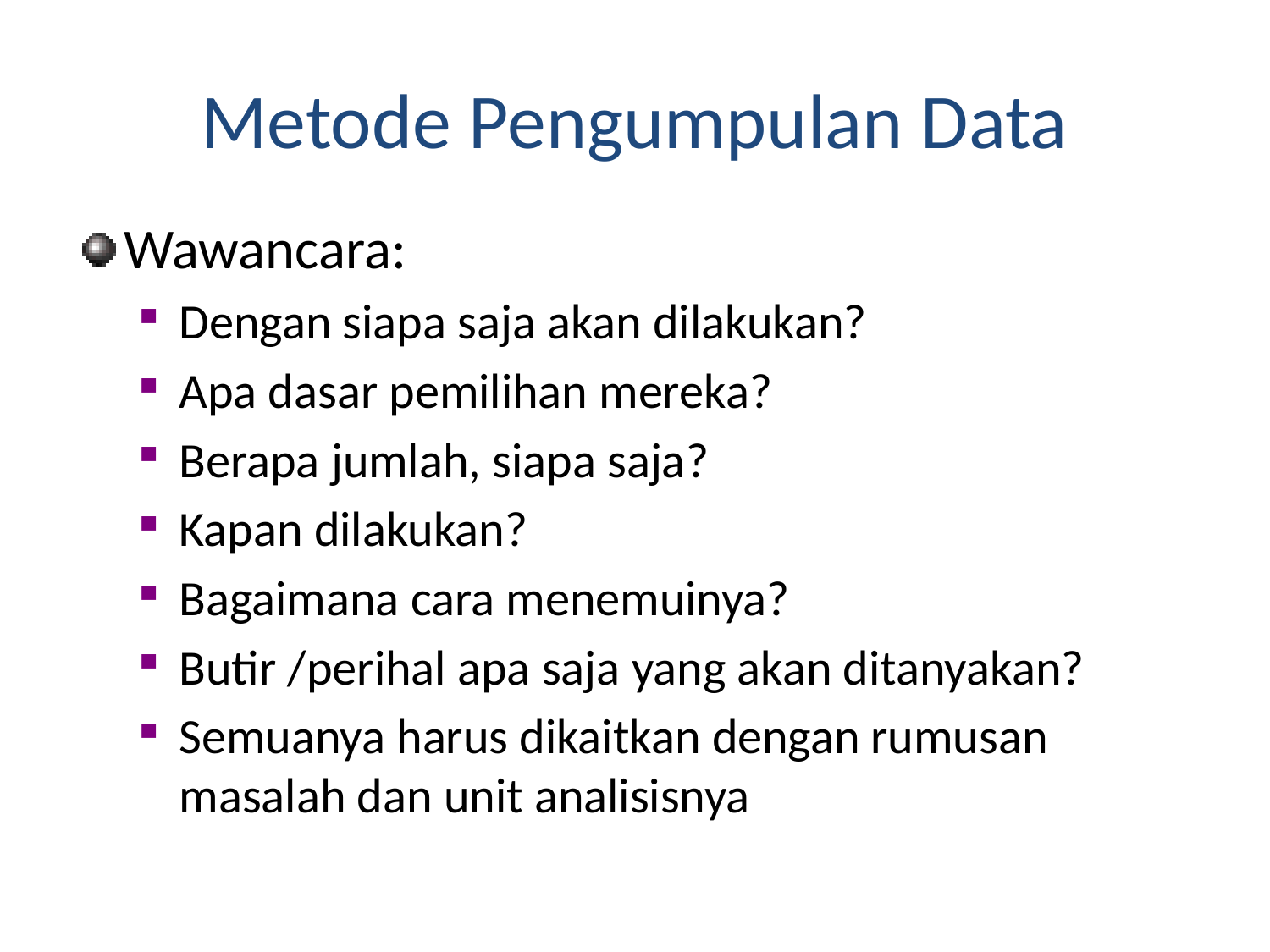

Metode Pengumpulan Data
Wawancara:
Dengan siapa saja akan dilakukan?
Apa dasar pemilihan mereka?
Berapa jumlah, siapa saja?
Kapan dilakukan?
Bagaimana cara menemuinya?
Butir /perihal apa saja yang akan ditanyakan?
Semuanya harus dikaitkan dengan rumusan masalah dan unit analisisnya